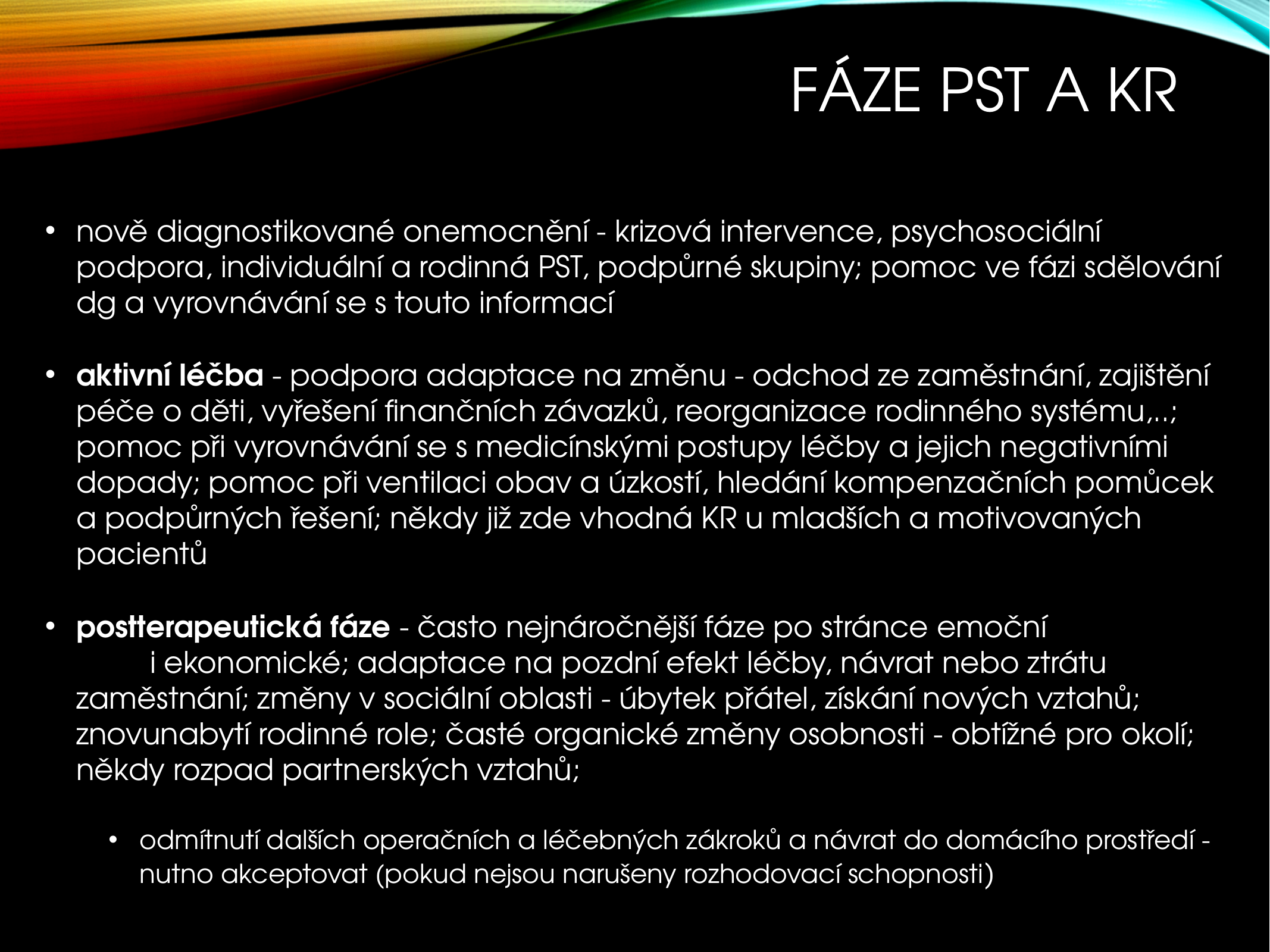

# Fáze PST a KR
nově diagnostikované onemocnění - krizová intervence, psychosociální podpora, individuální a rodinná PST, podpůrné skupiny; pomoc ve fázi sdělování dg a vyrovnávání se s touto informací
aktivní léčba - podpora adaptace na změnu - odchod ze zaměstnání, zajištění péče o děti, vyřešení finančních závazků, reorganizace rodinného systému,..; pomoc při vyrovnávání se s medicínskými postupy léčby a jejich negativními dopady; pomoc při ventilaci obav a úzkostí, hledání kompenzačních pomůcek a podpůrných řešení; někdy již zde vhodná KR u mladších a motivovaných pacientů
postterapeutická fáze - často nejnáročnější fáze po stránce emoční                                 i ekonomické; adaptace na pozdní efekt léčby, návrat nebo ztrátu zaměstnání; změny v sociální oblasti - úbytek přátel, získání nových vztahů; znovunabytí rodinné role; časté organické změny osobnosti - obtížné pro okolí; někdy rozpad partnerských vztahů;
odmítnutí dalších operačních a léčebných zákroků a návrat do domácího prostředí - nutno akceptovat (pokud nejsou narušeny rozhodovací schopnosti)